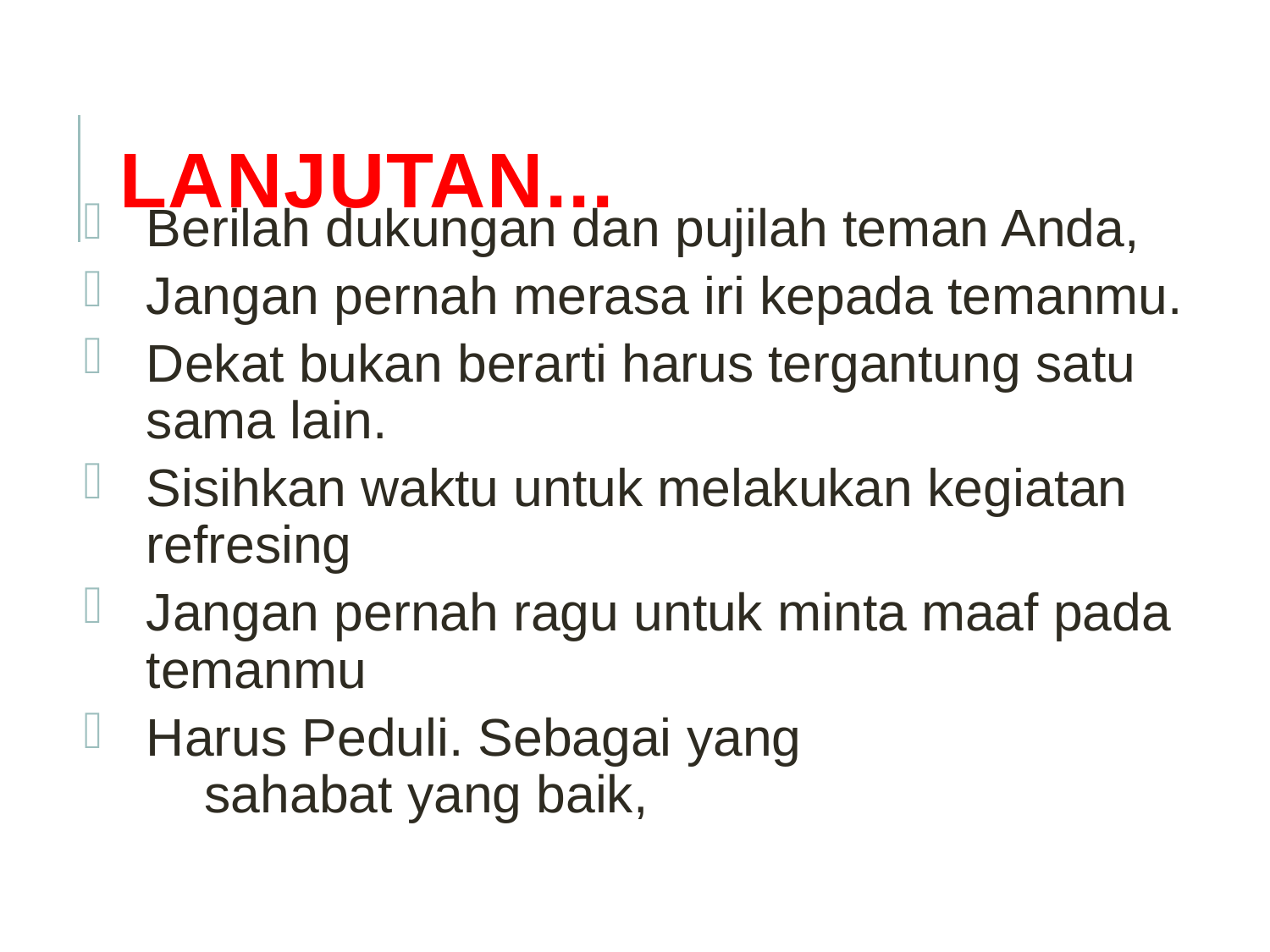

# Lanjutan...
Berilah dukungan dan pujilah teman Anda,
Jangan pernah merasa iri kepada temanmu.
Dekat bukan berarti harus tergantung satu     sama lain.
Sisihkan waktu untuk melakukan kegiatan refresing
Jangan pernah ragu untuk minta maaf pada temanmu
Harus Peduli. Sebagai yang                                sahabat yang baik,